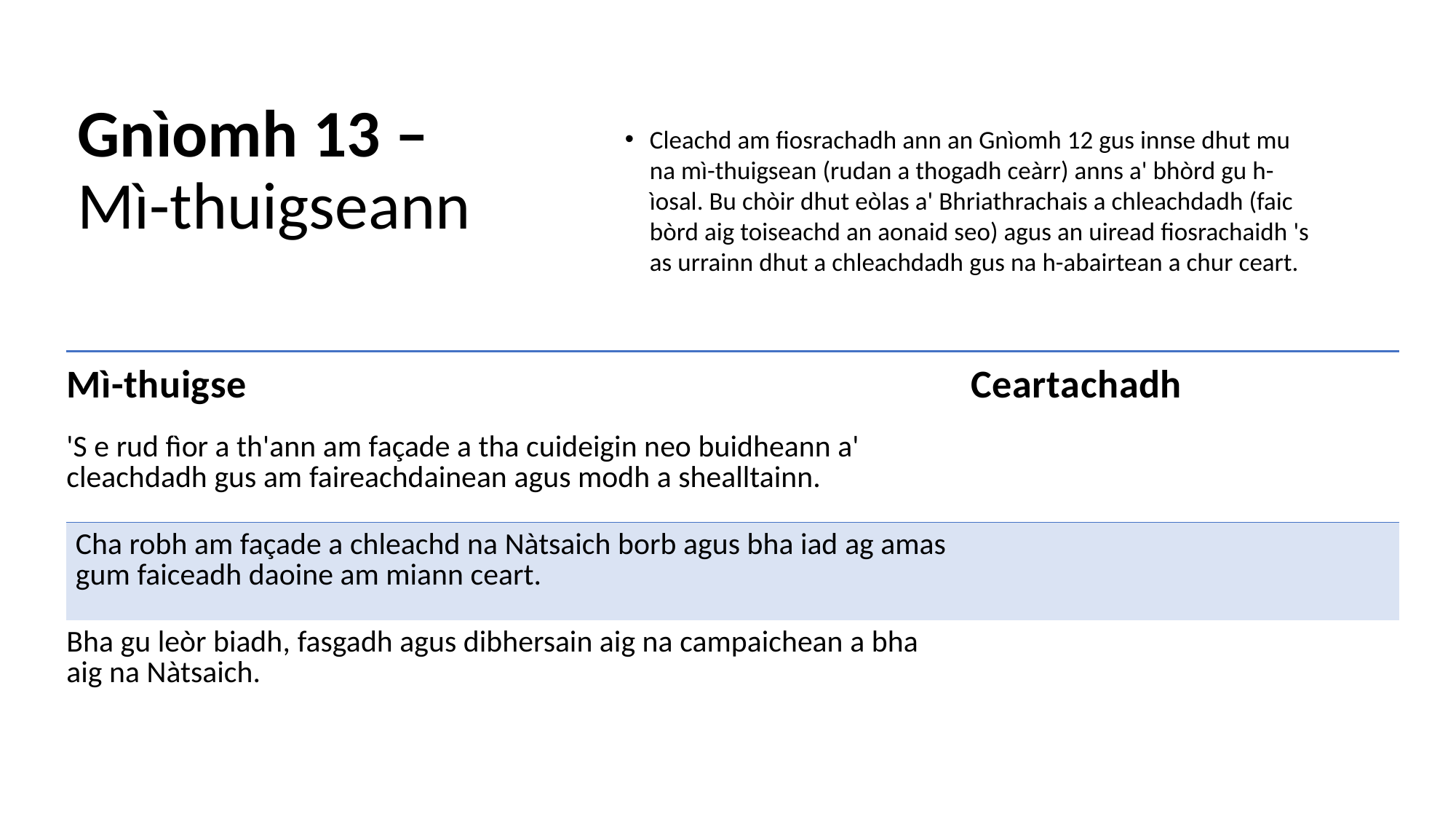

# Gnìomh 13 – Mì-thuigseann
Cleachd am fiosrachadh ann an Gnìomh 12 gus innse dhut mu na mì-thuigsean (rudan a thogadh ceàrr) anns a' bhòrd gu h-ìosal. Bu chòir dhut eòlas a' Bhriathrachais a chleachdadh (faic bòrd aig toiseachd an aonaid seo) agus an uiread fiosrachaidh 's as urrainn dhut a chleachdadh gus na h-abairtean a chur ceart.
| Mì-thuigse | Ceartachadh |
| --- | --- |
| 'S e rud fìor a th'ann am façade a tha cuideigin neo buidheann a' cleachdadh gus am faireachdainean agus modh a shealltainn. |  |
| Cha robh am façade a chleachd na Nàtsaich borb agus bha iad ag amas gum faiceadh daoine am miann ceart. |  |
| Bha gu leòr biadh, fasgadh agus dibhersain aig na campaichean a bha aig na Nàtsaich. |  |